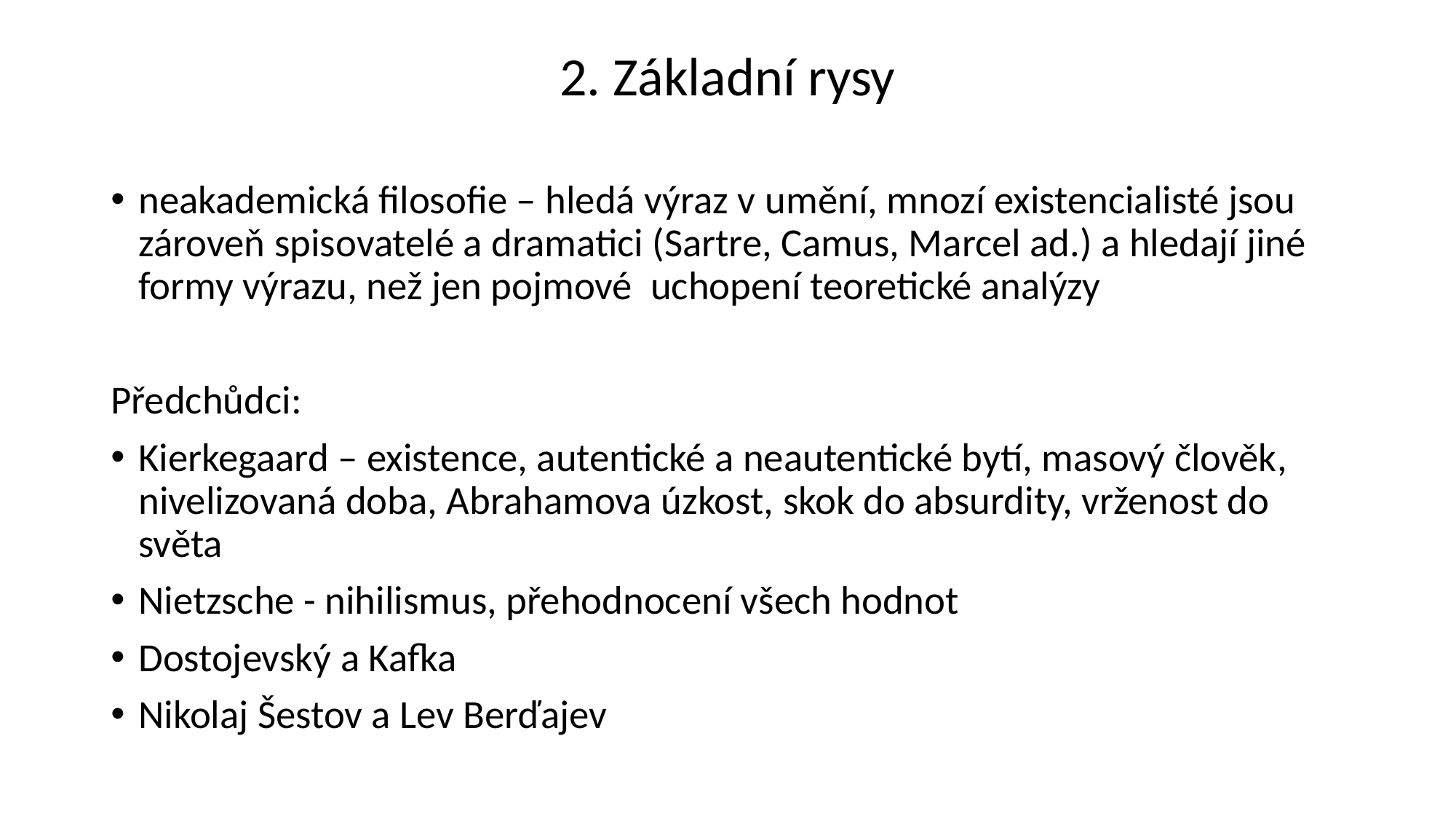

# 2. Základní rysy
neakademická filosofie – hledá výraz v umění, mnozí existencialisté jsou zároveň spisovatelé a dramatici (Sartre, Camus, Marcel ad.) a hledají jiné formy výrazu, než jen pojmové  uchopení teoretické analýzy

Předchůdci:
Kierkegaard – existence, autentické a neautentické bytí, masový člověk, nivelizovaná doba, Abrahamova úzkost, skok do absurdity, vrženost do světa
Nietzsche - nihilismus, přehodnocení všech hodnot
Dostojevský a Kafka
Nikolaj Šestov a Lev Berďajev